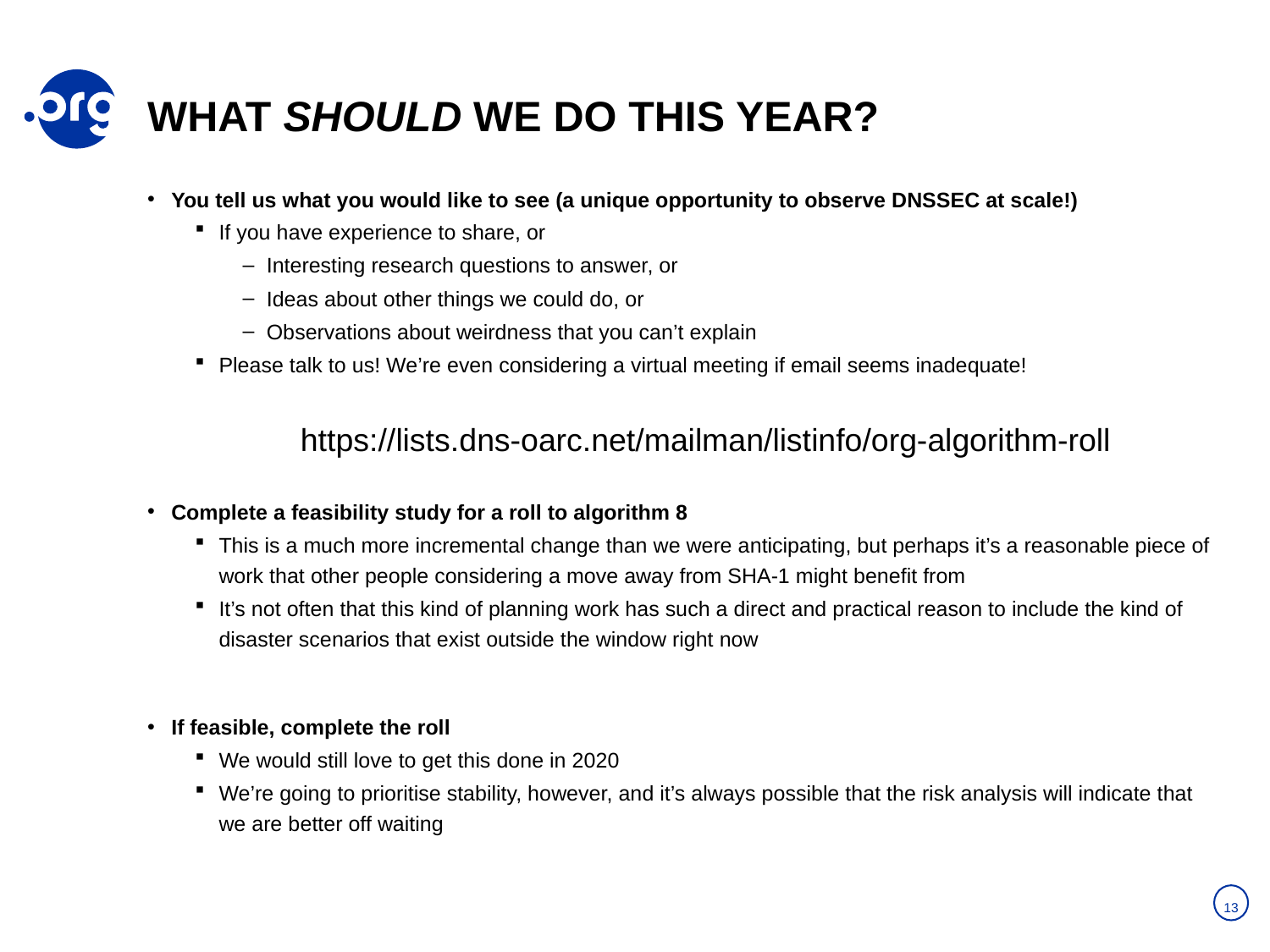

# What SHOULD we do THIS YEAR?
You tell us what you would like to see (a unique opportunity to observe DNSSEC at scale!)
If you have experience to share, or
Interesting research questions to answer, or
Ideas about other things we could do, or
Observations about weirdness that you can’t explain
Please talk to us! We’re even considering a virtual meeting if email seems inadequate!

https://lists.dns-oarc.net/mailman/listinfo/org-algorithm-roll

Complete a feasibility study for a roll to algorithm 8
This is a much more incremental change than we were anticipating, but perhaps it’s a reasonable piece of work that other people considering a move away from SHA-1 might benefit from
It’s not often that this kind of planning work has such a direct and practical reason to include the kind of disaster scenarios that exist outside the window right now

If feasible, complete the roll
We would still love to get this done in 2020
We’re going to prioritise stability, however, and it’s always possible that the risk analysis will indicate that we are better off waiting